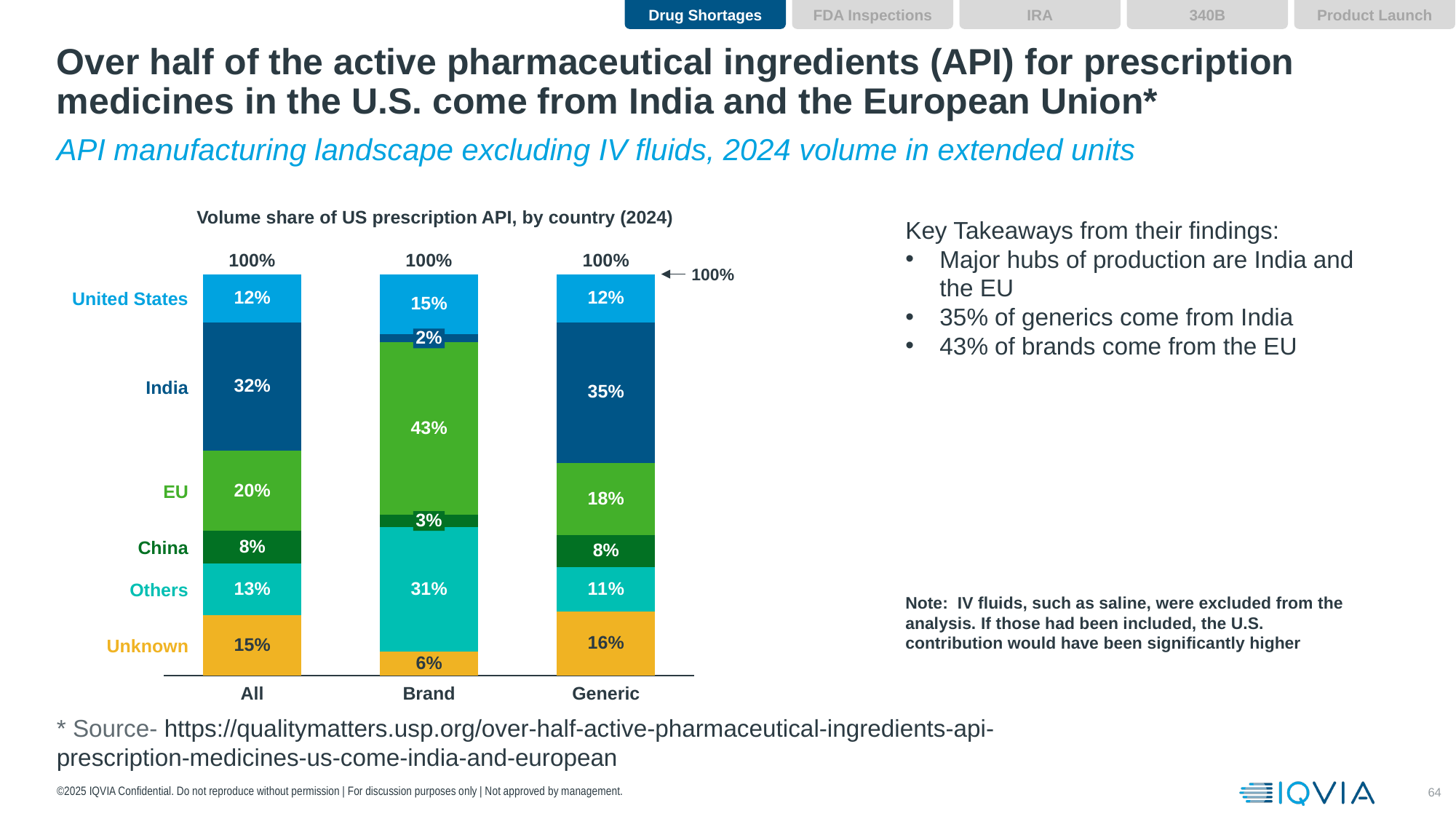

Drug Shortages

FDA Inspections

IRA

340B

Product Launch
# Over half of the active pharmaceutical ingredients (API) for prescription medicines in the U.S. come from India and the European Union*
API manufacturing landscape excluding IV fluids, 2024 volume in extended units
Volume share of US prescription API, by country (2024)
Key Takeaways from their findings:
Major hubs of production are India and the EU
35% of generics come from India
43% of brands come from the EU

Note:  IV fluids, such as saline, were excluded from the analysis. If those had been included, the U.S. contribution would have been significantly higher

### Chart

| Category |  |  |  |  |  |  |
|---|---|---|---|---|---|---|
100%
100%
100%
100%
United States
2%
India
EU
3%
China
Others
Unknown
All
Brand
Generic
* Source- https://qualitymatters.usp.org/over-half-active-pharmaceutical-ingredients-api-prescription-medicines-us-come-india-and-european
©2025 IQVIA Confidential. Do not reproduce without permission | For discussion purposes only | Not approved by management.